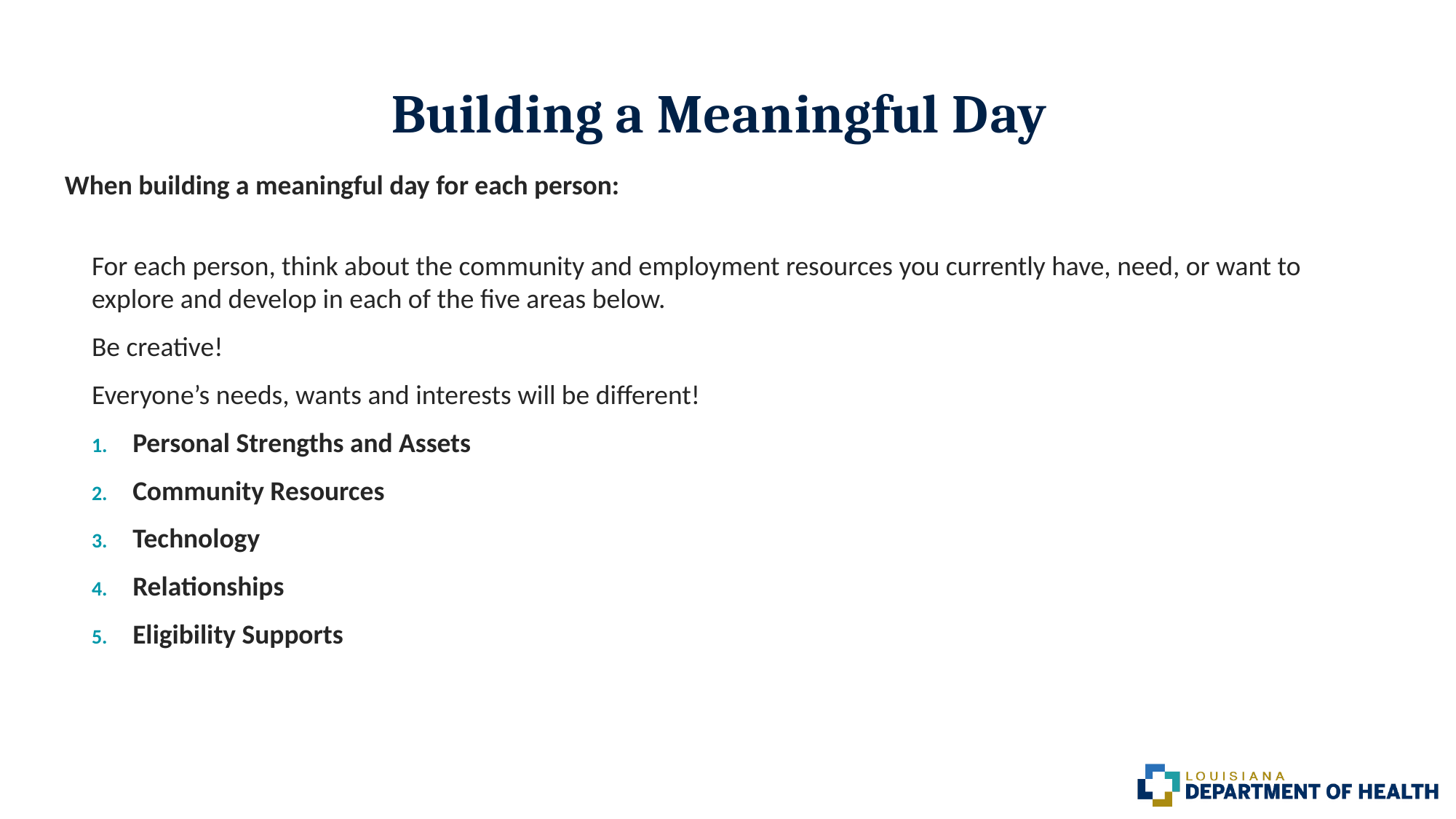

# Building a Meaningful Day
When building a meaningful day for each person:

For each person, think about the community and employment resources you currently have, need, or want to explore and develop in each of the five areas below.
Be creative!
Everyone’s needs, wants and interests will be different!
Personal Strengths and Assets
Community Resources
Technology
Relationships
Eligibility Supports